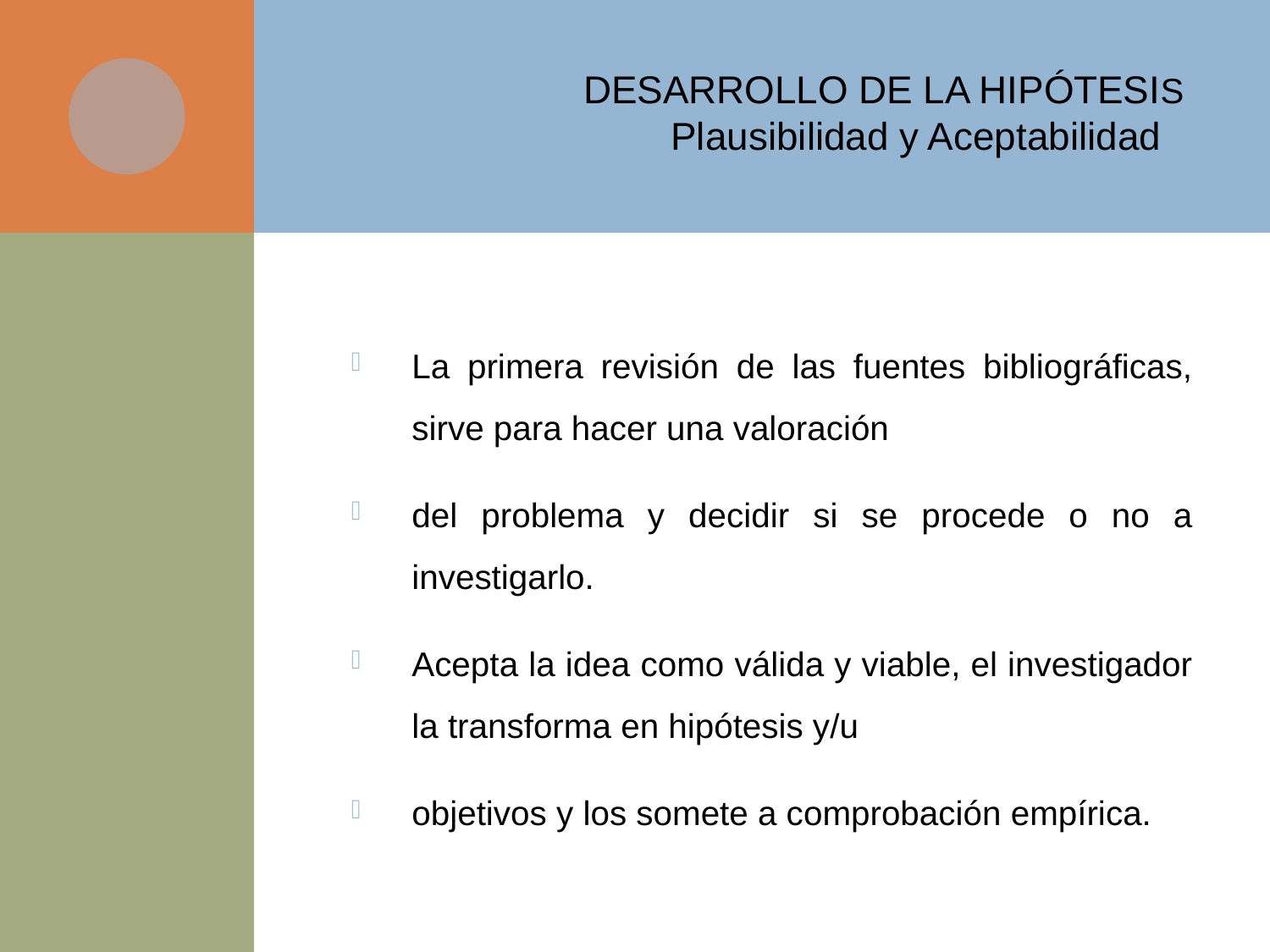

# DESARROLLO DE LA HIPÓTESIS Plausibilidad y Aceptabilidad
La primera revisión de las fuentes bibliográficas, sirve para hacer una valoración
del problema y decidir si se procede o no a investigarlo.
Acepta la idea como válida y viable, el investigador la transforma en hipótesis y/u
objetivos y los somete a comprobación empírica.